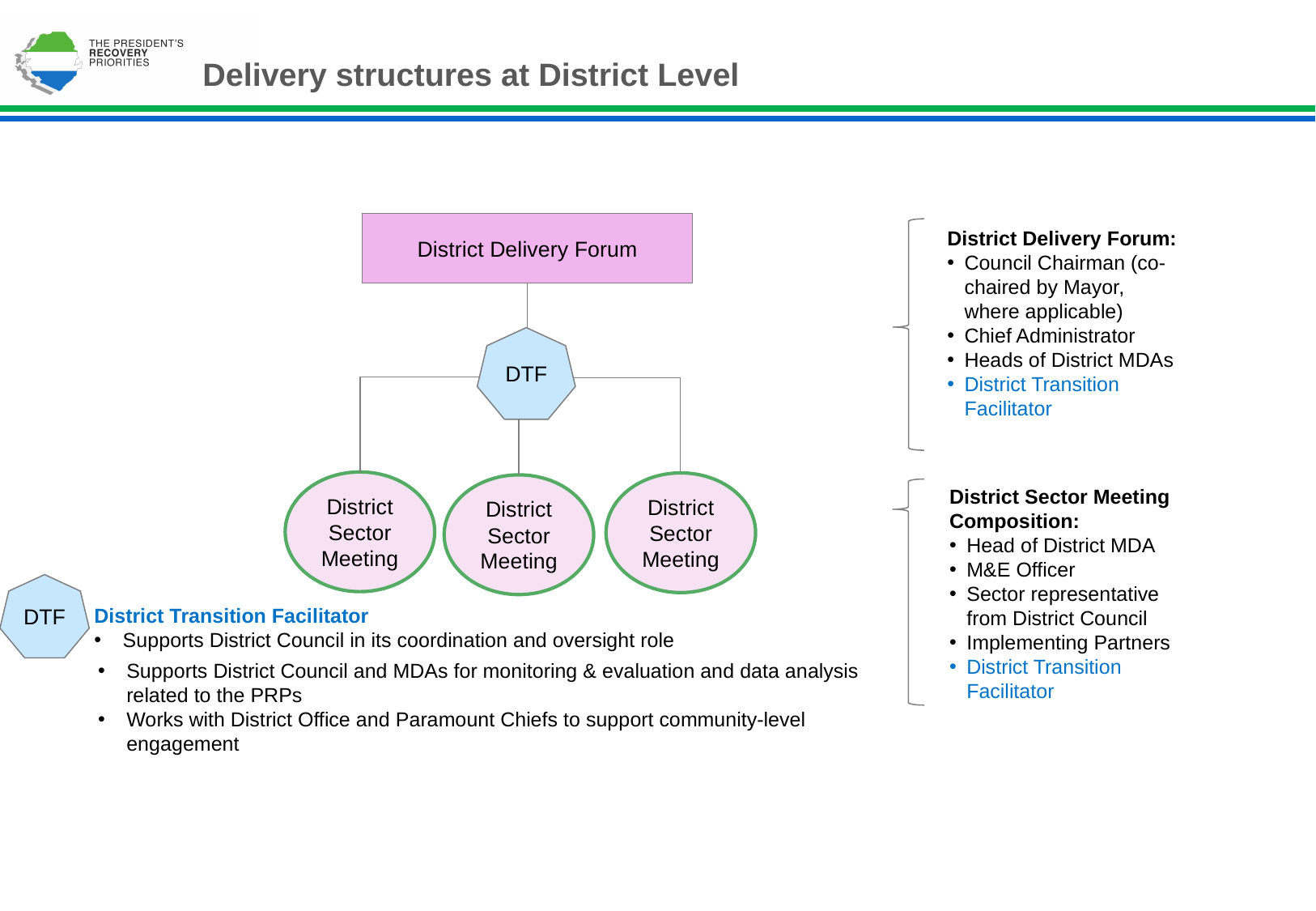

# Delivery structures at District Level
District Delivery Forum

District Delivery Forum:
Council Chairman (co-chaired by Mayor, where applicable)
Chief Administrator
Heads of District MDAs
District Transition Facilitator
DTF
District Sector Meeting
District Sector Meeting
District Sector Meeting
District Sector Meeting Composition:
Head of District MDA
M&E Officer
Sector representative from District Council
Implementing Partners
District Transition Facilitator

DTF
District Transition Facilitator
Supports District Council in its coordination and oversight role
Supports District Council and MDAs for monitoring & evaluation and data analysis related to the PRPs
Works with District Office and Paramount Chiefs to support community-level engagement